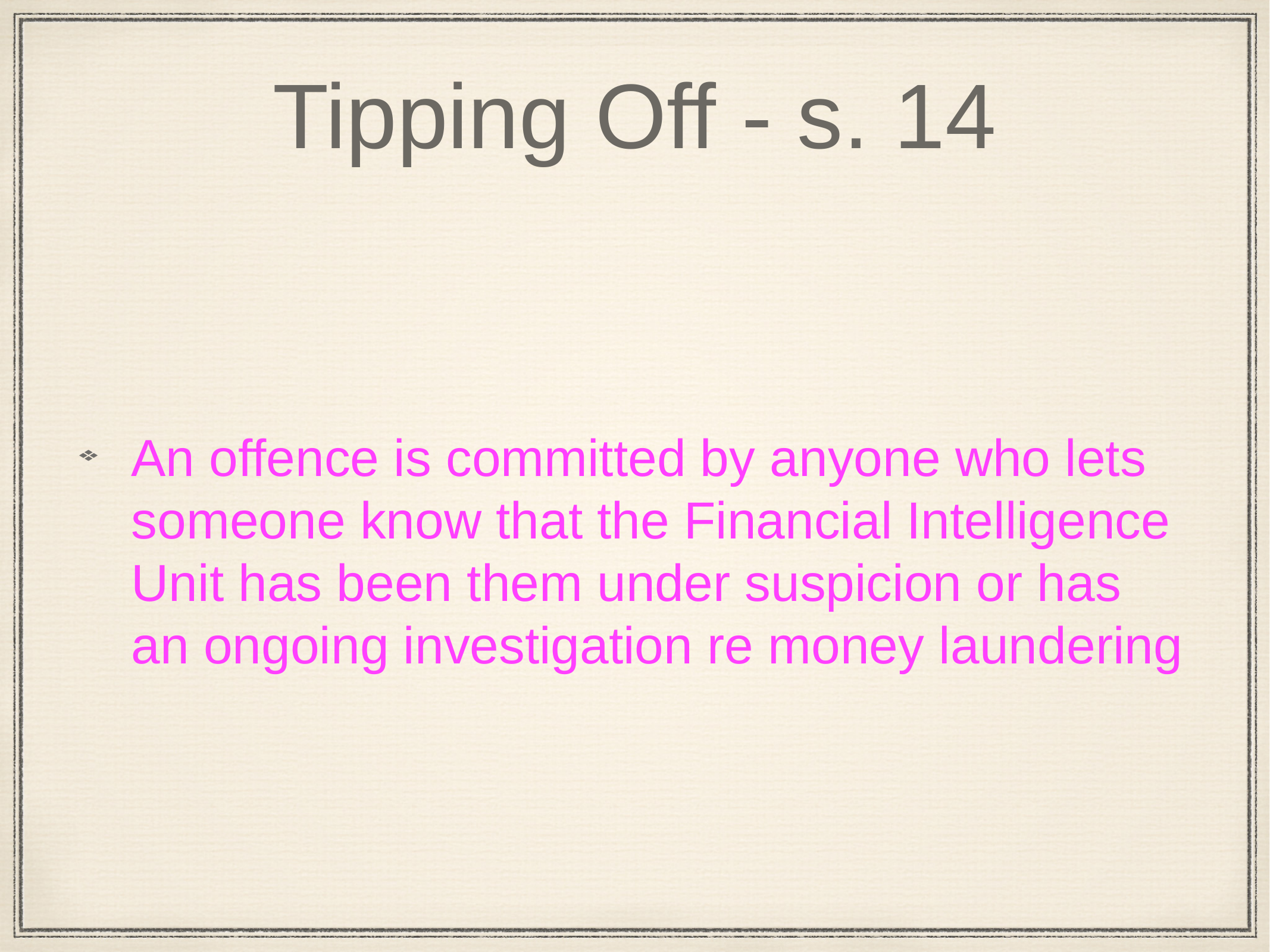

# Tipping Off - s. 14
An offence is committed by anyone who lets someone know that the Financial Intelligence Unit has been them under suspicion or has an ongoing investigation re money laundering